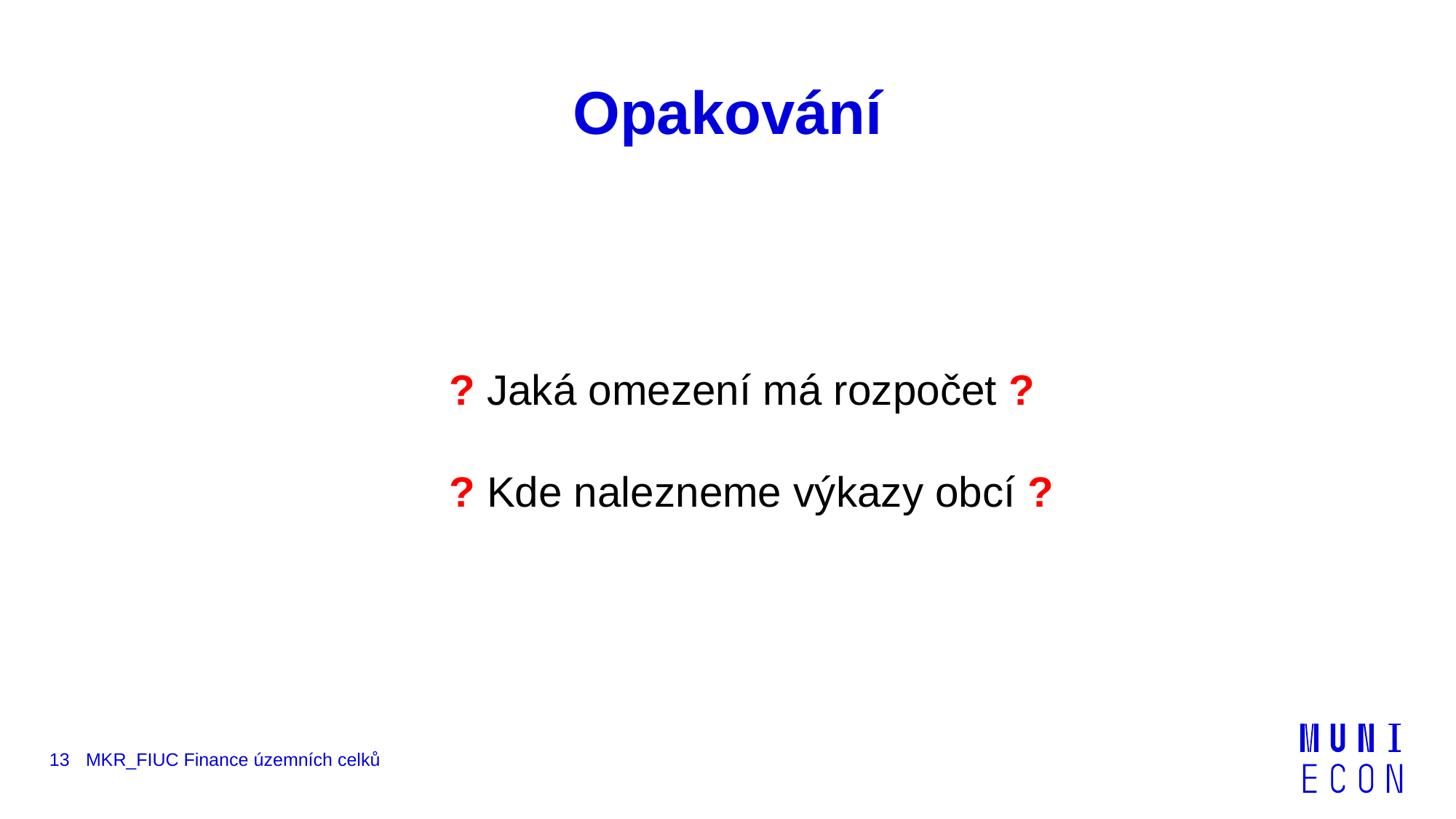

# Opakování

                              ? Jaká omezení má rozpočet ?

                              ? Kde nalezneme výkazy obcí ?
13
MKR_FIUC Finance územních celků